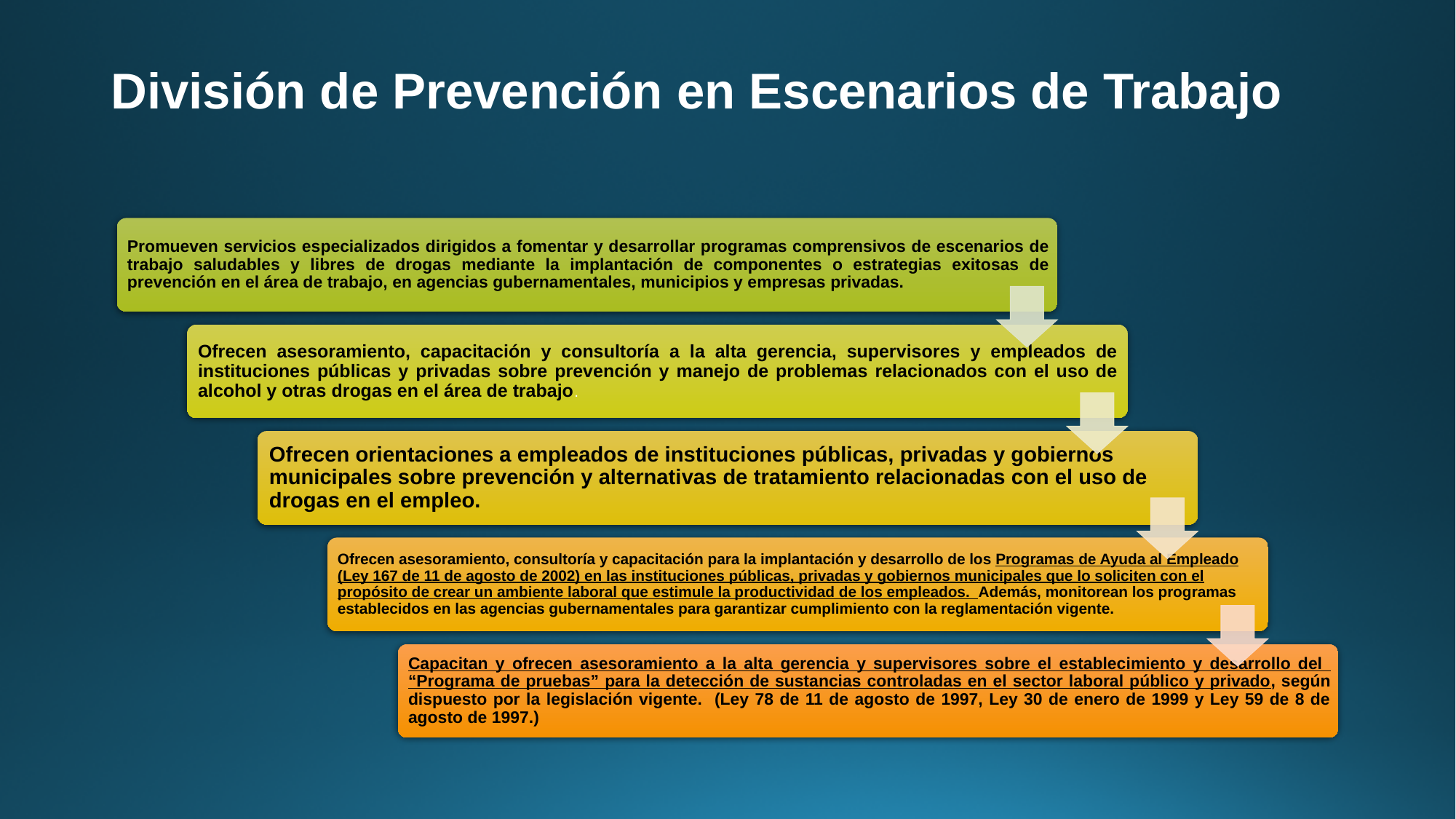

# División de Prevención en Escenarios de Trabajo
Promueven servicios especializados dirigidos a fomentar y desarrollar programas comprensivos de escenarios de trabajo saludables y libres de drogas mediante la implantación de componentes o estrategias exitosas de prevención en el área de trabajo, en agencias gubernamentales, municipios y empresas privadas.
Ofrecen asesoramiento, capacitación y consultoría a la alta gerencia, supervisores y empleados de instituciones públicas y privadas sobre prevención y manejo de problemas relacionados con el uso de alcohol y otras drogas en el área de trabajo.
Ofrecen orientaciones a empleados de instituciones públicas, privadas y gobiernos municipales sobre prevención y alternativas de tratamiento relacionadas con el uso de drogas en el empleo.
Ofrecen asesoramiento, consultoría y capacitación para la implantación y desarrollo de los Programas de Ayuda al Empleado (Ley 167 de 11 de agosto de 2002) en las instituciones públicas, privadas y gobiernos municipales que lo soliciten con el propósito de crear un ambiente laboral que estimule la productividad de los empleados.  Además, monitorean los programas establecidos en las agencias gubernamentales para garantizar cumplimiento con la reglamentación vigente.
Capacitan y ofrecen asesoramiento a la alta gerencia y supervisores sobre el establecimiento y desarrollo del  “Programa de pruebas” para la detección de sustancias controladas en el sector laboral público y privado, según dispuesto por la legislación vigente.  (Ley 78 de 11 de agosto de 1997, Ley 30 de enero de 1999 y Ley 59 de 8 de agosto de 1997.)